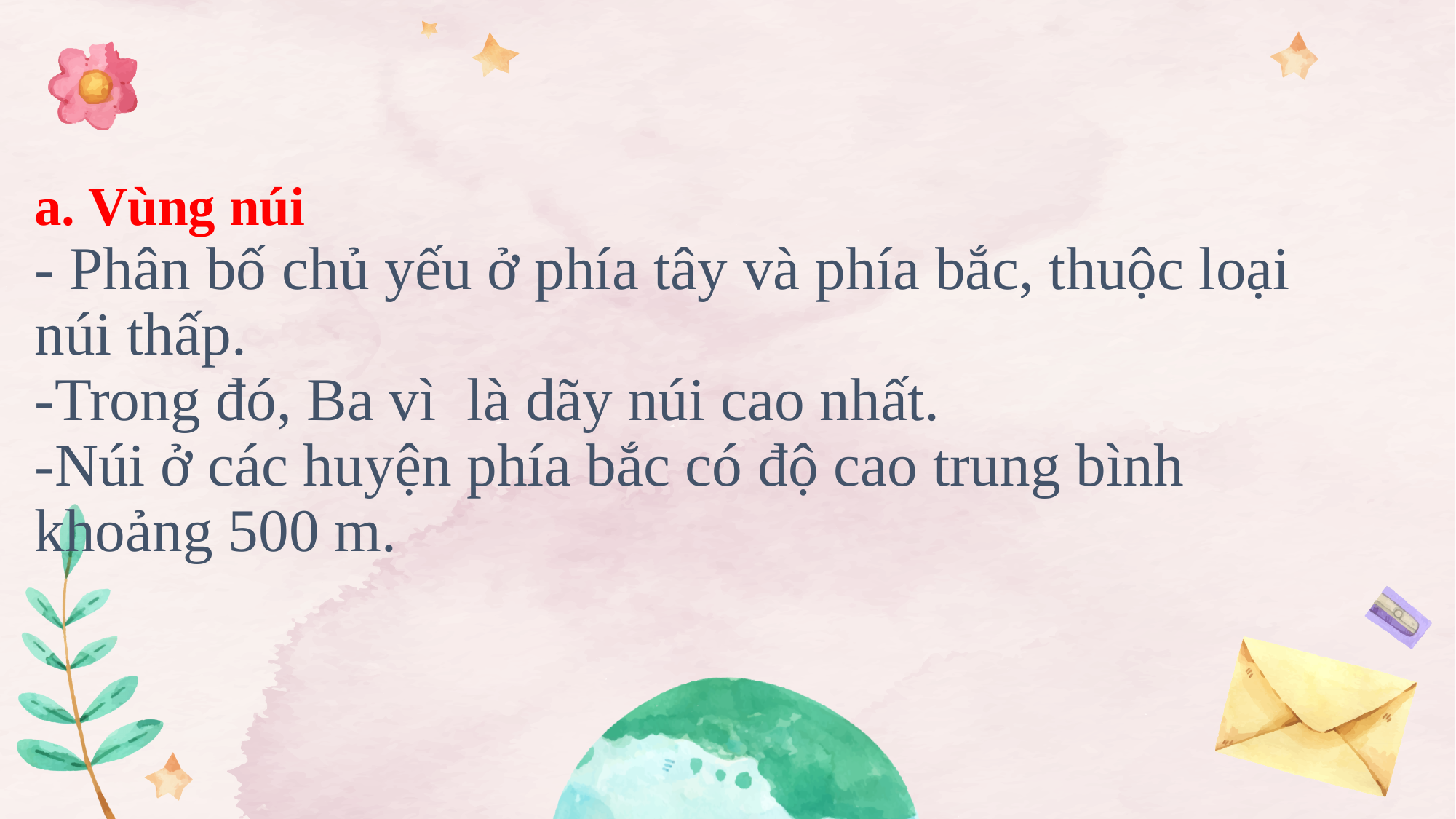

a. Vùng núi
- Phân bố chủ yếu ở phía tây và phía bắc, thuộc loại núi thấp.
-Trong đó, Ba vì  là dãy núi cao nhất.
-Núi ở các huyện phía bắc có độ cao trung bình khoảng 500 m.
#